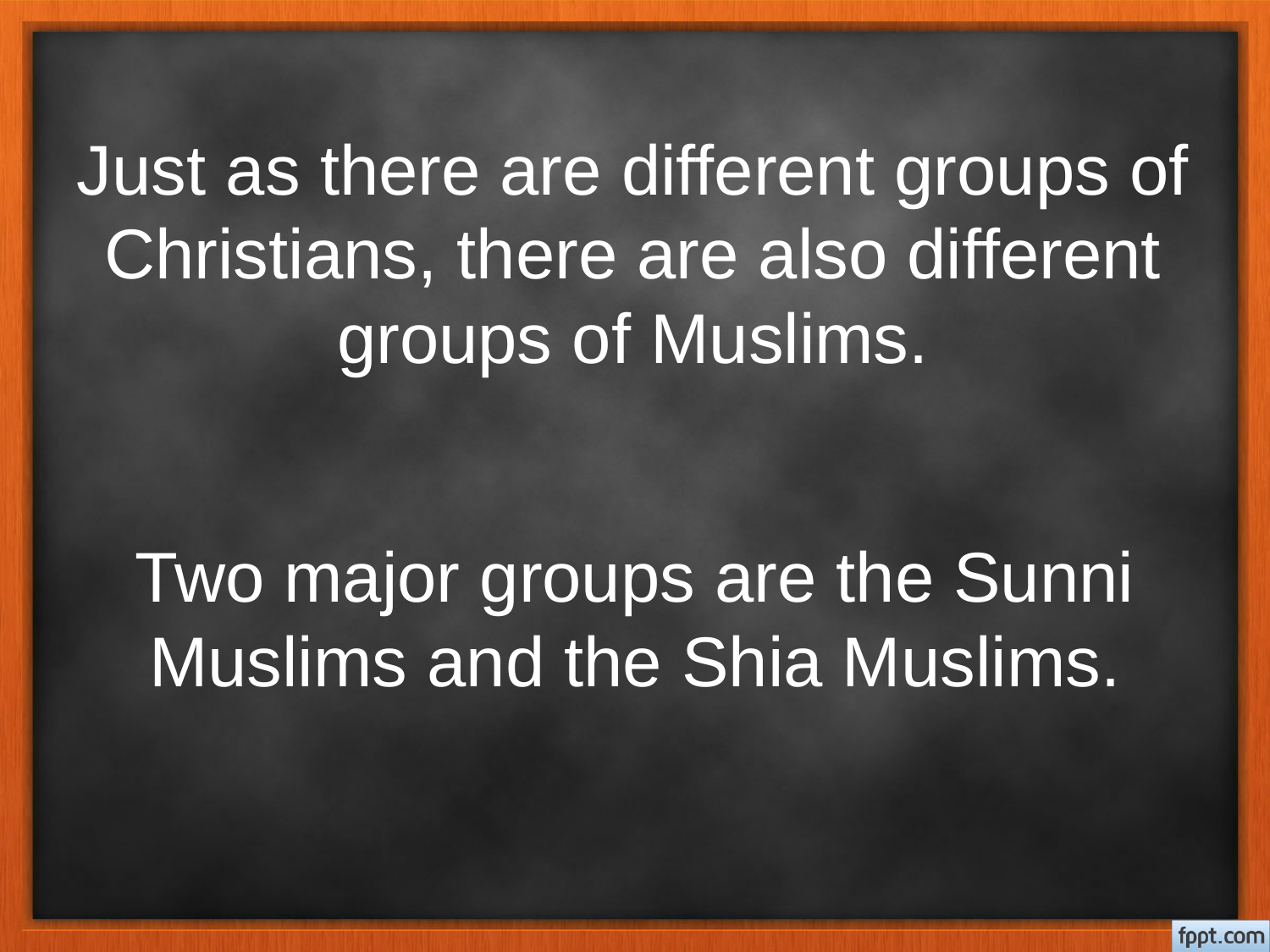

# Just as there are different groups of Christians, there are also different groups of Muslims.
Two major groups are the Sunni Muslims and the Shia Muslims.